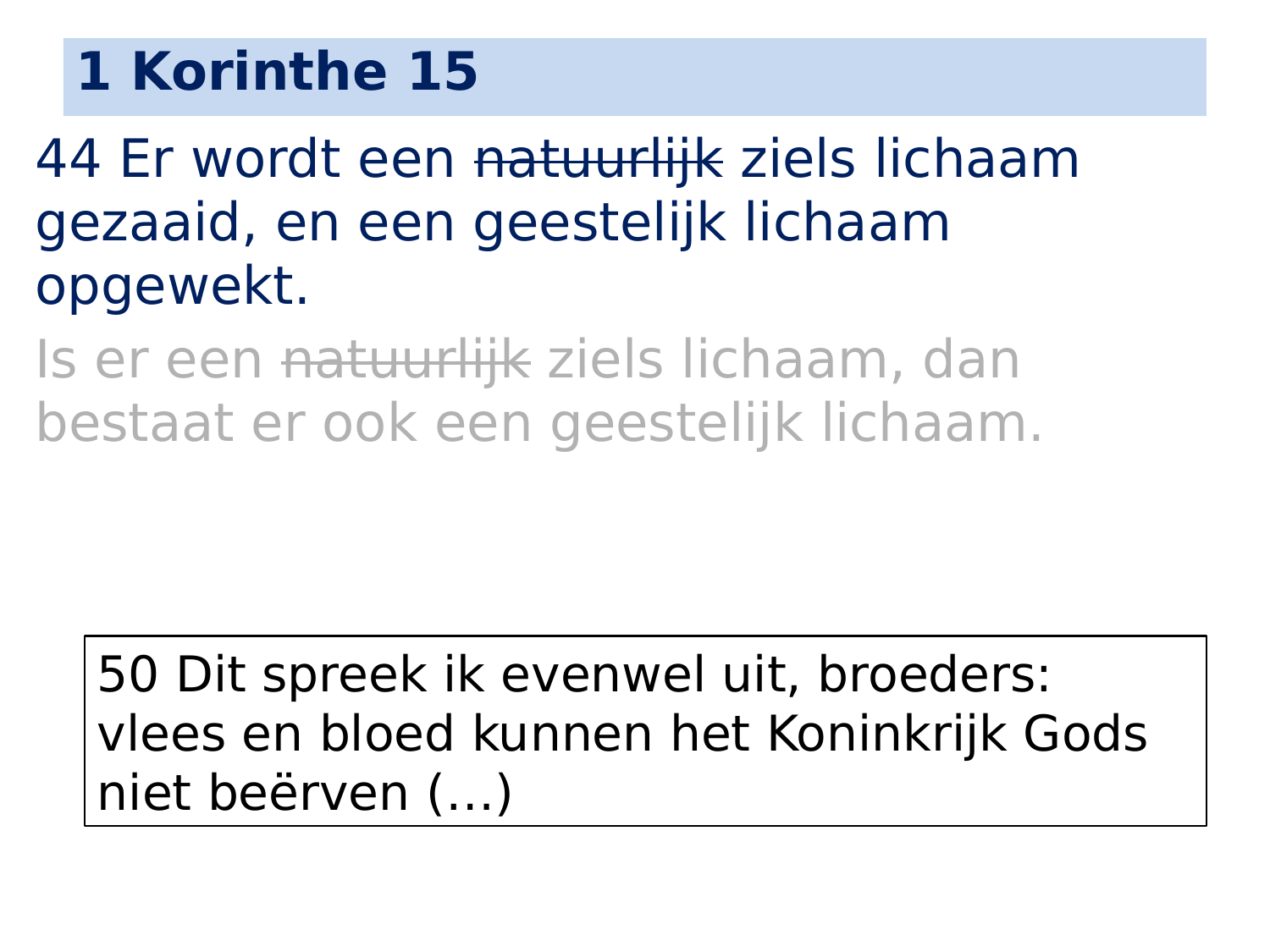

1 Korinthe 15
44 Er wordt een natuurlijk ziels lichaam gezaaid, en een geestelijk lichaam opgewekt.
Is er een natuurlijk ziels lichaam, dan bestaat er ook een geestelijk lichaam.
50 Dit spreek ik evenwel uit, broeders: vlees en bloed kunnen het Koninkrijk Gods niet beërven (…)